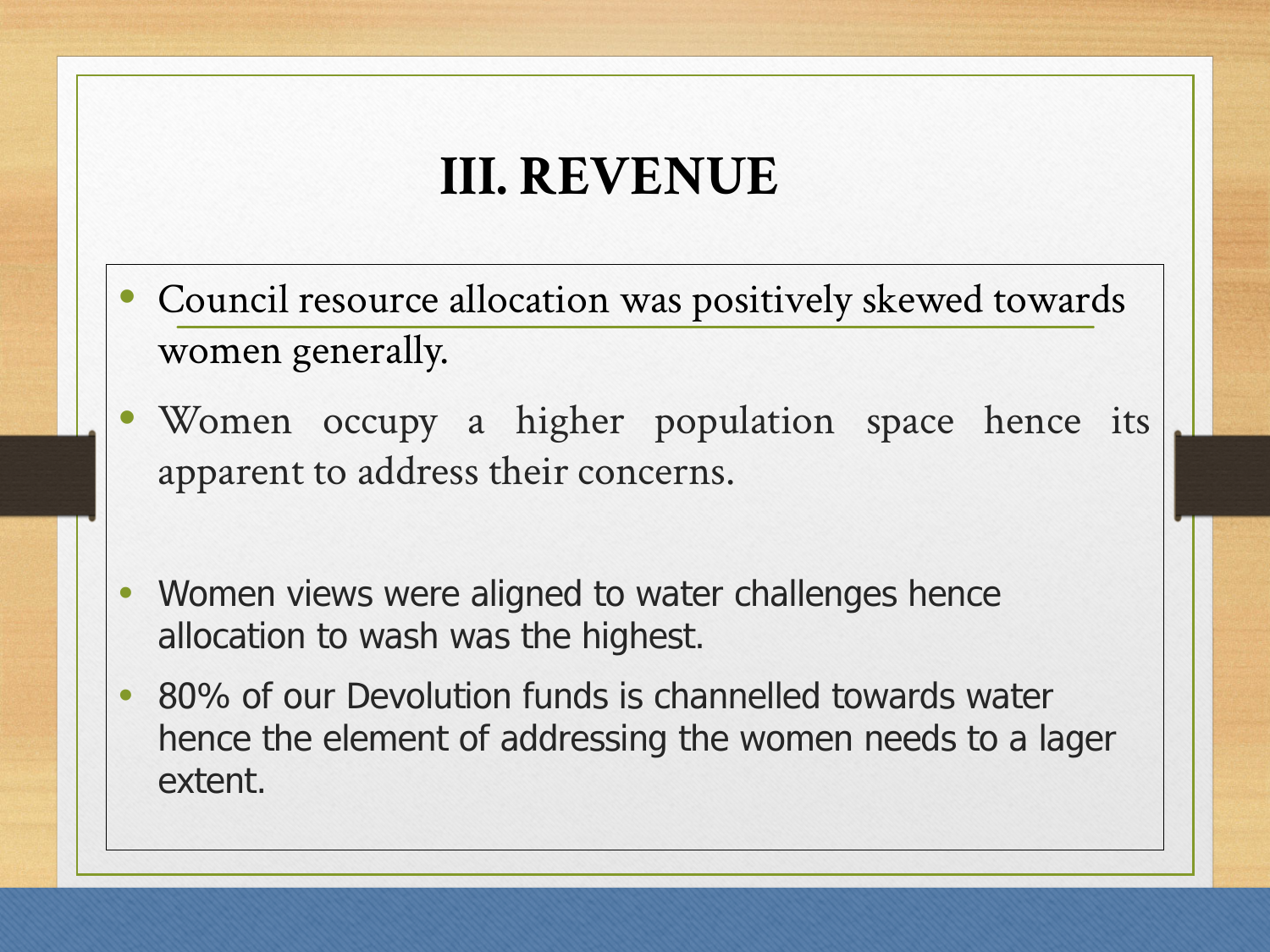

# III. REVENUE
Council resource allocation was positively skewed towards women generally.
Women occupy a higher population space hence its apparent to address their concerns.

Women views were aligned to water challenges hence allocation to wash was the highest.
80% of our Devolution funds is channelled towards water hence the element of addressing the women needs to a lager extent.